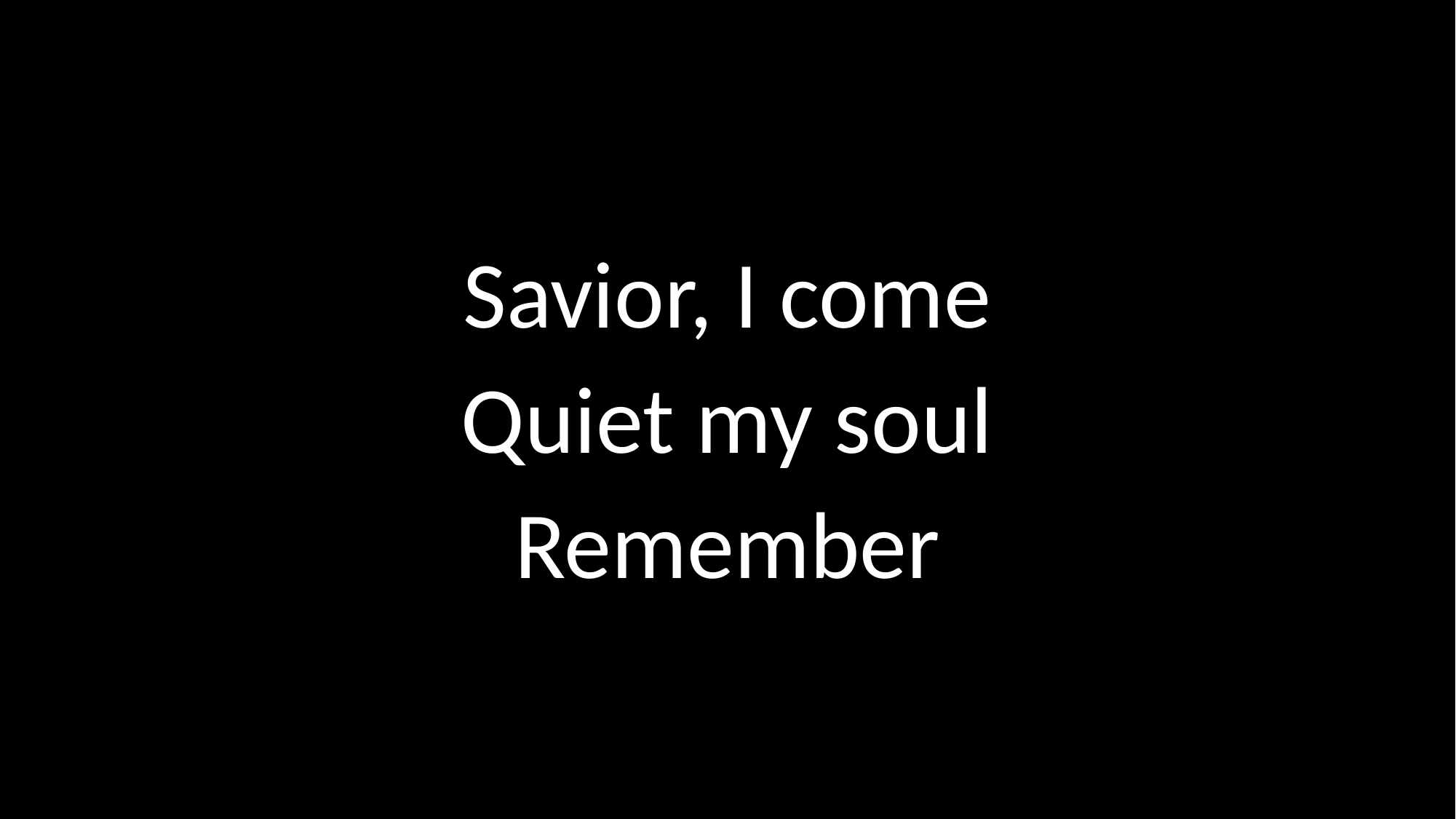

# Savior, I come Quiet my soul Remember